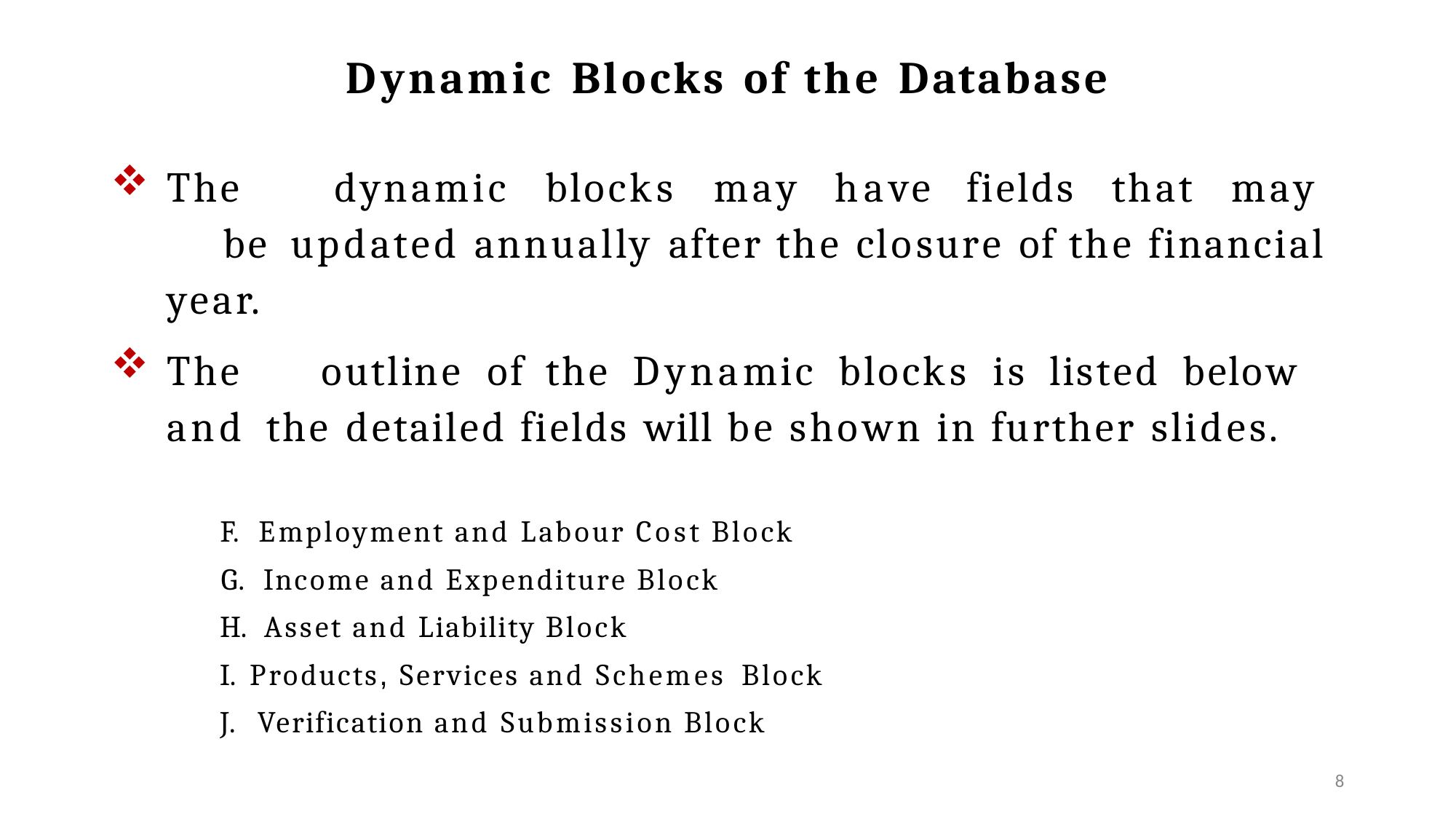

# Dynamic	Blocks	of	the	Database
The	dynamic	blocks	may	have	fields	that	may	be  updated annually after the closure of the financial year.
The	outline	of	the	Dynamic	blocks	is	listed	below	and  the detailed fields will be shown in further slides.

Employment and Labour Cost Block
Income and Expenditure Block
Asset and Liability Block
Products, Services and Schemes Block
Verification and Submission Block
8